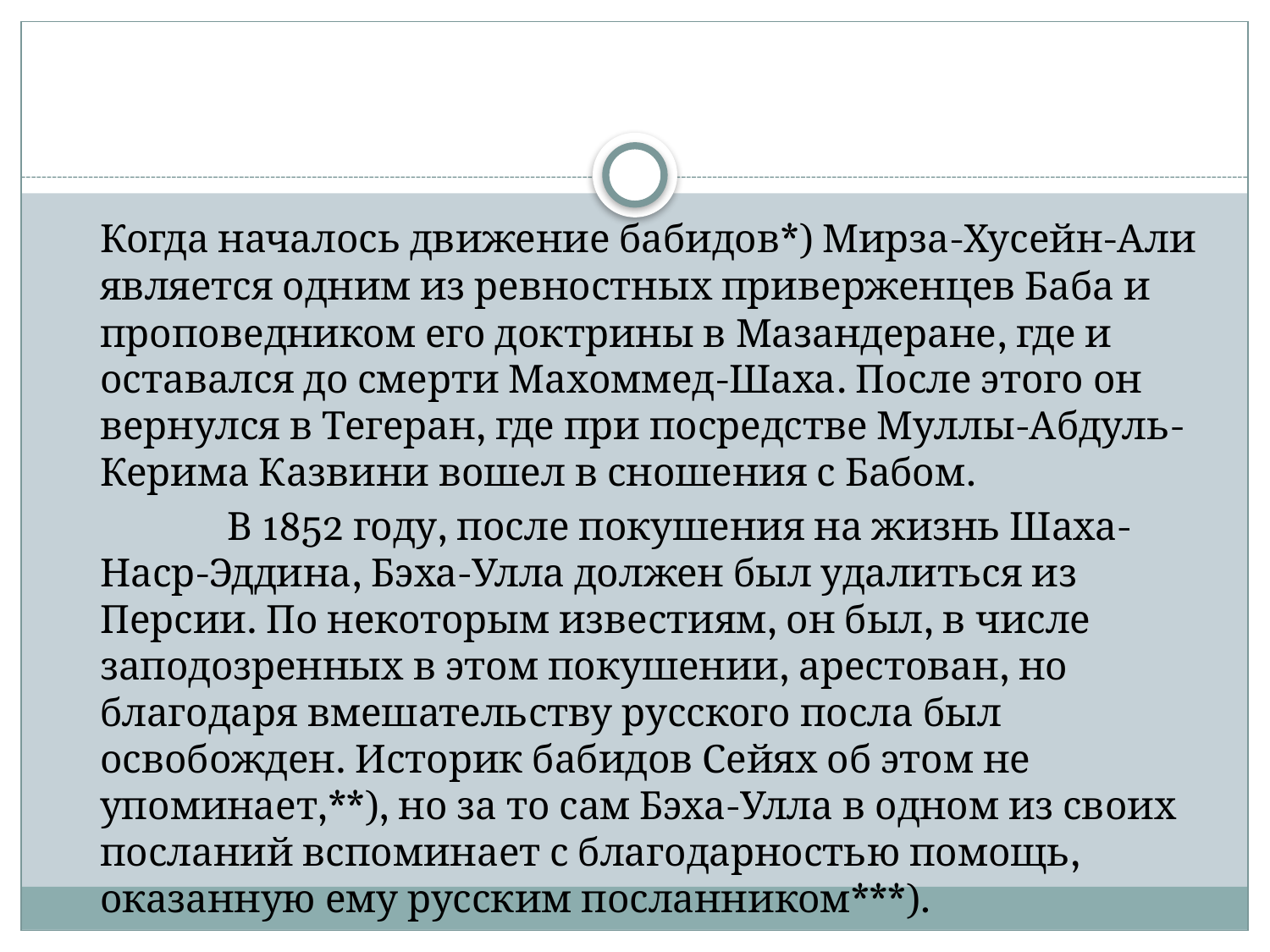

#
	Когда началось движение бабидов*) Мирза-Хусейн-Али является одним из ревностных приверженцев Баба и проповедником его доктрины в Мазандеране, где и оставался до смерти Махоммед-Шаха. После этого он вернулся в Тегеран, где при посредстве Муллы-Абдуль-Керима Казвини вошел в сношения с Бабом.
		В 1852 году, после покушения на жизнь Шаха-Наср-Эддина, Бэха-Улла должен был удалиться из Персии. По некоторым известиям, он был, в числе заподозренных в этом покушении, арестован, но благодаря вмешательству русского посла был освобожден. Историк бабидов Сейях об этом не упоминает,**), но за то сам Бэха-Улла в одном из своих посланий вспоминает с благодарностью помощь, оказанную ему русским посланником***).